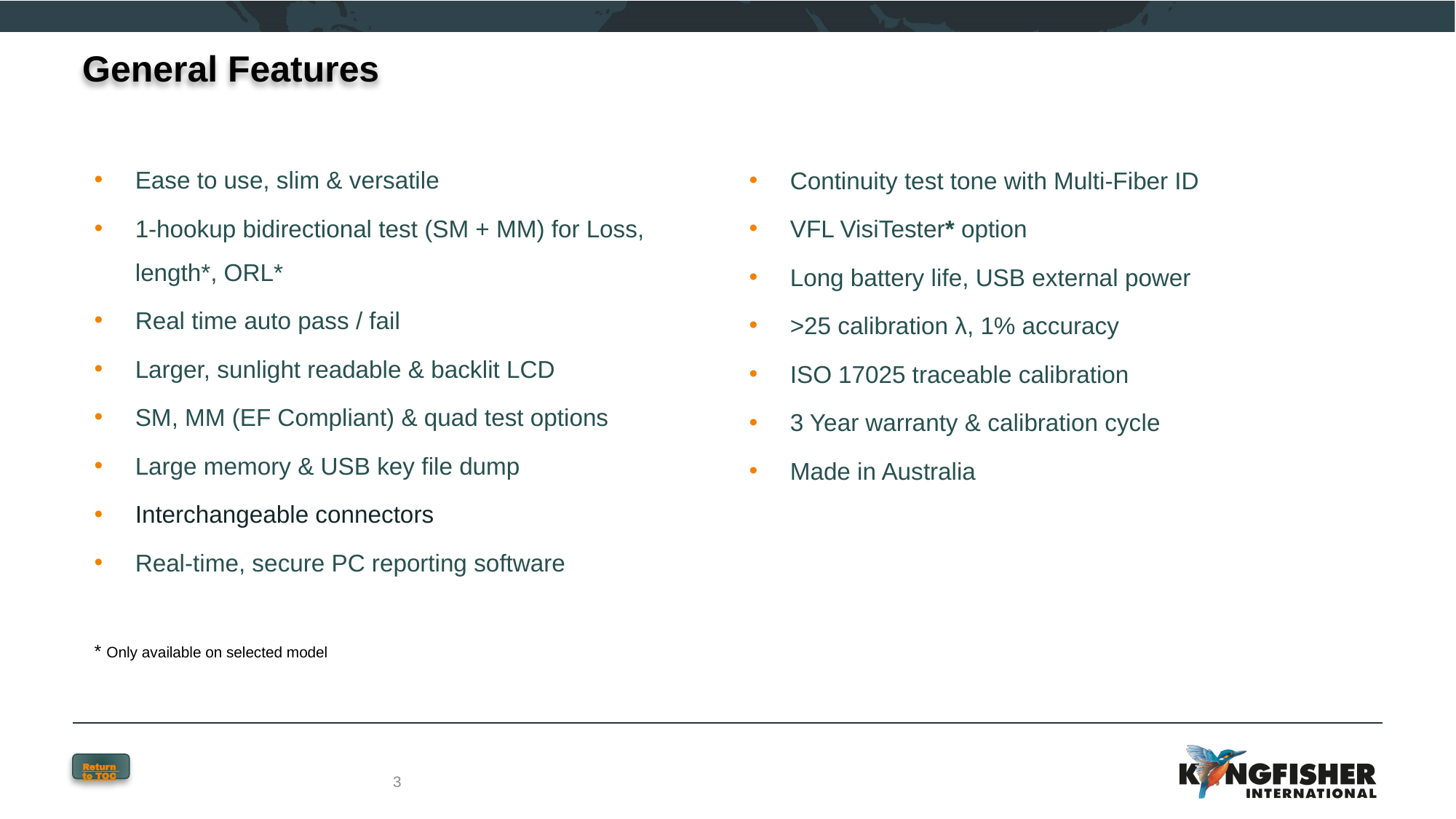

# General Features
Ease to use, slim & versatile
1-hookup bidirectional test (SM + MM) for Loss, length*, ORL*
Real time auto pass / fail
Larger, sunlight readable & backlit LCD
SM, MM (EF Compliant) & quad test options
Large memory & USB key file dump
Interchangeable connectors
Real-time, secure PC reporting software

* Only available on selected model
Continuity test tone with Multi-Fiber ID
VFL VisiTester* option
Long battery life, USB external power
>25 calibration λ, 1% accuracy
ISO 17025 traceable calibration
3 Year warranty & calibration cycle
Made in Australia

Return to TOC
3